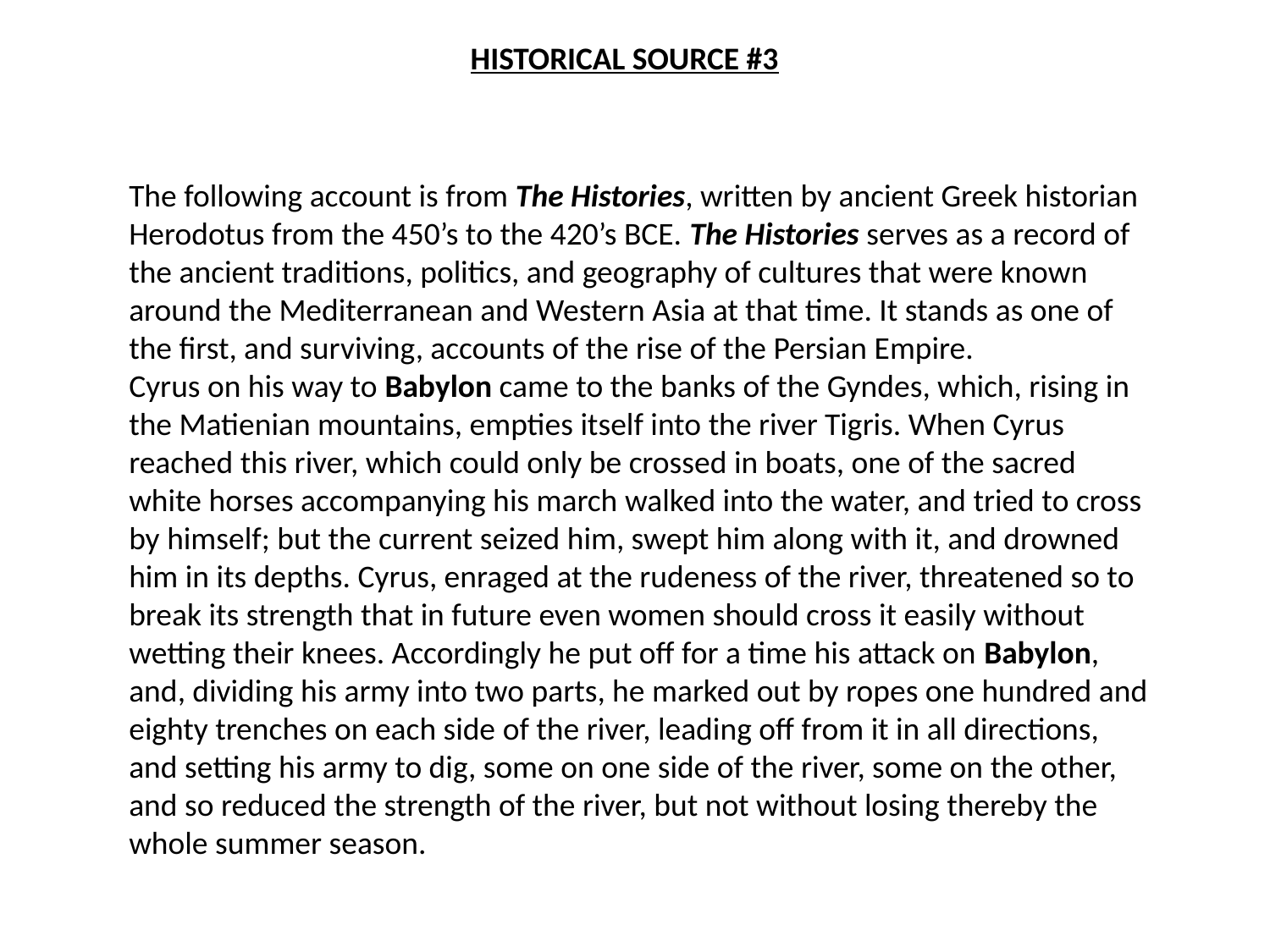

HISTORICAL SOURCE #3
The following account is from The Histories, written by ancient Greek historian Herodotus from the 450’s to the 420’s BCE. The Histories serves as a record of the ancient traditions, politics, and geography of cultures that were known around the Mediterranean and Western Asia at that time. It stands as one of the first, and surviving, accounts of the rise of the Persian Empire.
Cyrus on his way to Babylon came to the banks of the Gyndes, which, rising in the Matienian mountains, empties itself into the river Tigris. When Cyrus reached this river, which could only be crossed in boats, one of the sacred white horses accompanying his march walked into the water, and tried to cross by himself; but the current seized him, swept him along with it, and drowned him in its depths. Cyrus, enraged at the rudeness of the river, threatened so to break its strength that in future even women should cross it easily without wetting their knees. Accordingly he put off for a time his attack on Babylon, and, dividing his army into two parts, he marked out by ropes one hundred and eighty trenches on each side of the river, leading off from it in all directions, and setting his army to dig, some on one side of the river, some on the other, and so reduced the strength of the river, but not without losing thereby the whole summer season.